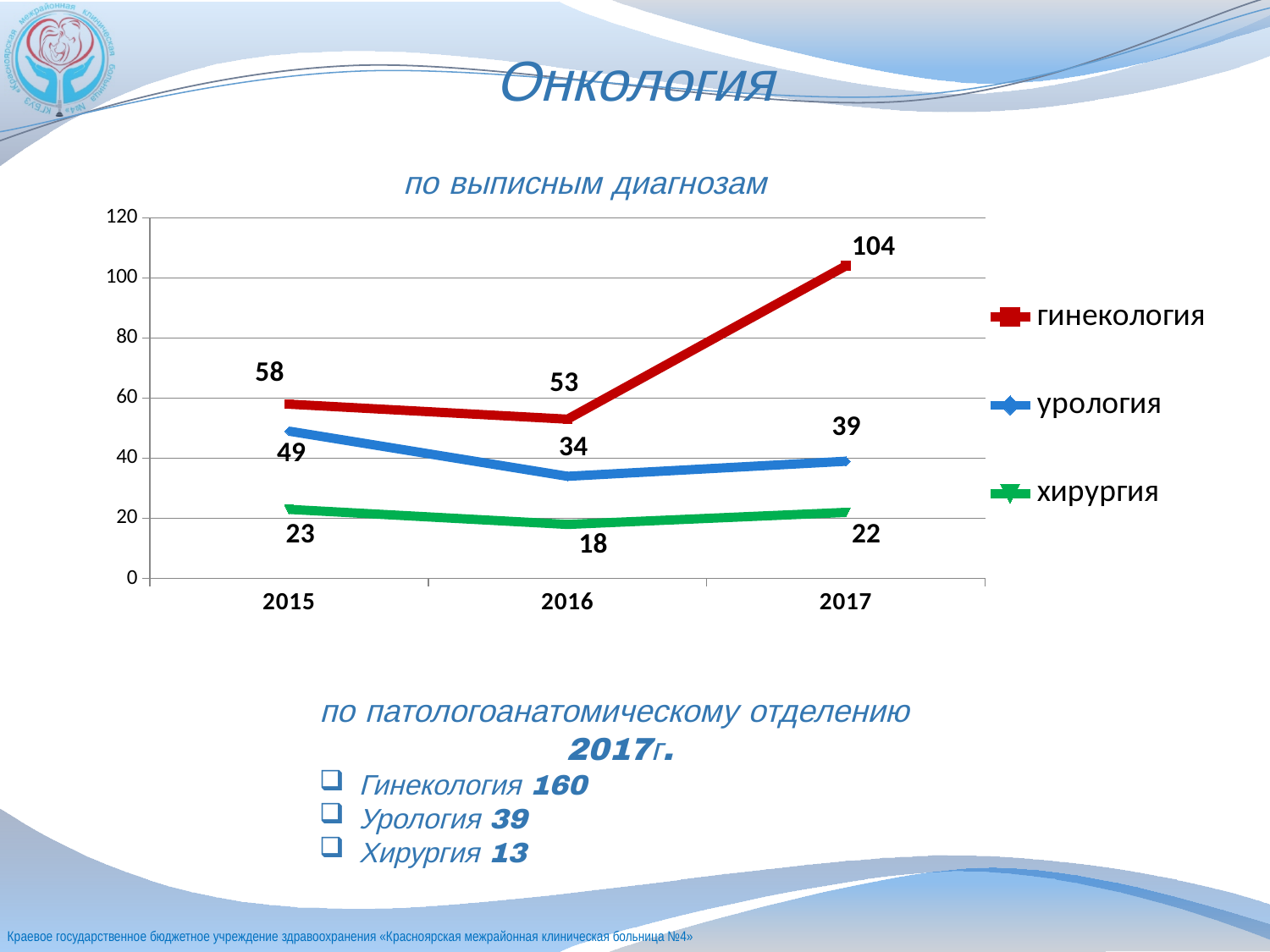

# Онкология
по выписным диагнозам

### Chart

| Category | гинекология | урология | хирургия |
|---|---|---|---|
| 2015 | 58.0 | 49.0 | 23.0 |
| 2016 | 53.0 | 34.0 | 18.0 |
| 2017 | 104.0 | 39.0 | 22.0 |
по патологоанатомическому отделению
2017г.
Гинекология 160
Урология 39
Хирургия 13